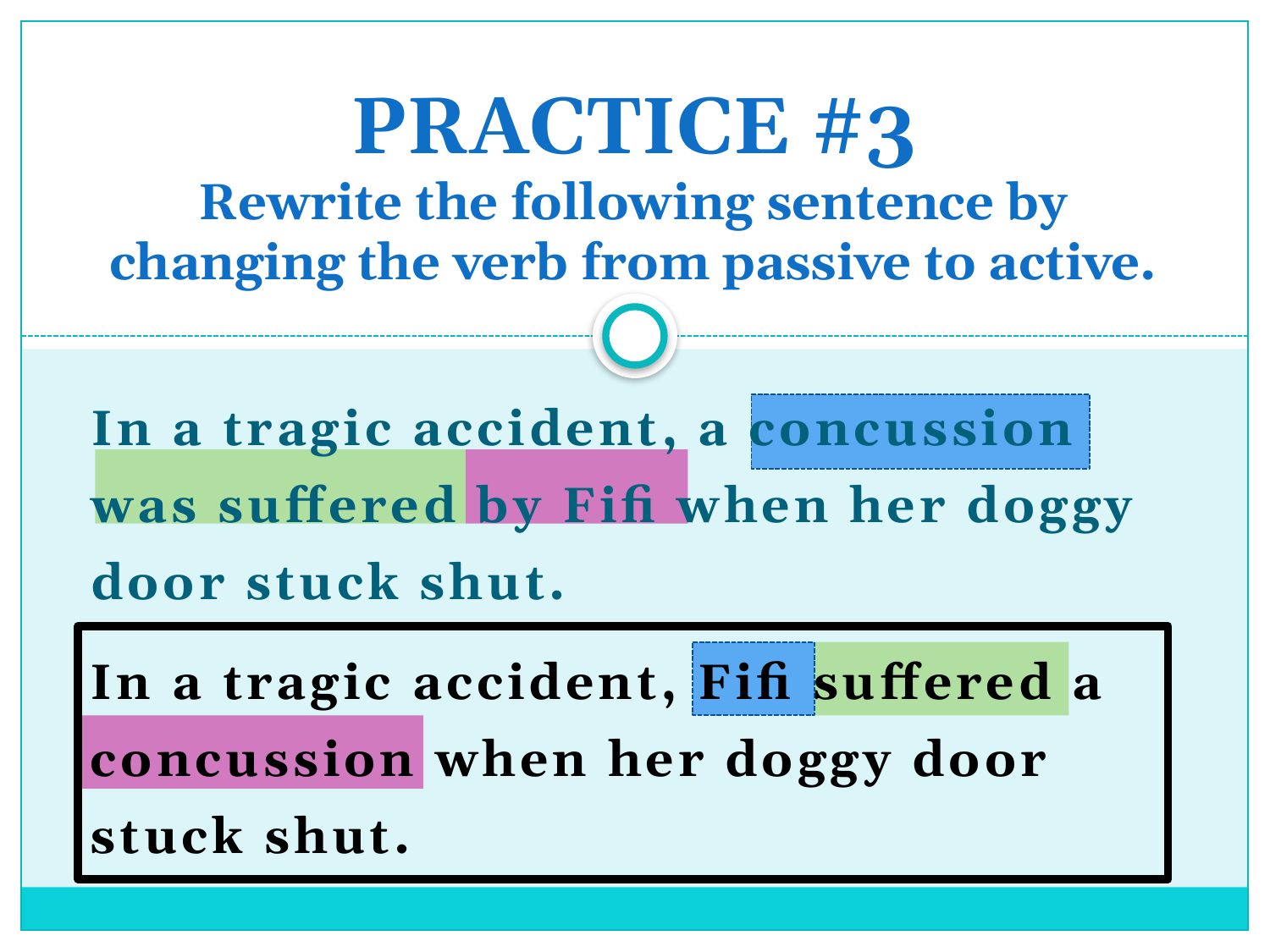

# PRACTICE #3 Rewrite the following sentence by changing the verb from passive to active.
In a tragic accident, a concussion was suffered by Fifi when her doggy door stuck shut.

In a tragic accident, Fifi suffered a concussion when her doggy door stuck shut.